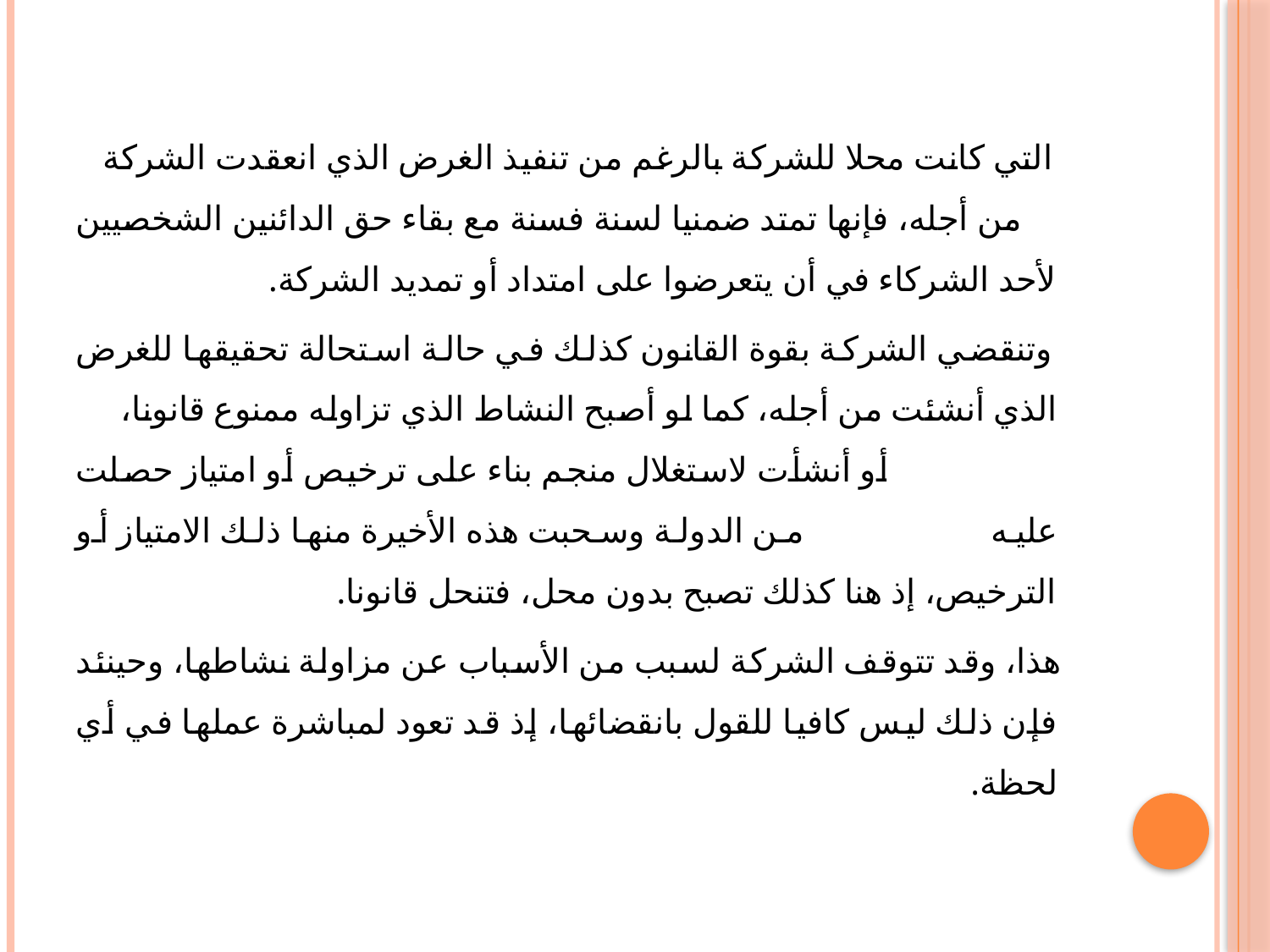

#
    التي كانت محلا للشركة بالرغم من تنفيذ الغرض الذي انعقدت الشركة        من أجله، فإنها تمتد ضمنيا لسنة فسنة مع بقاء حق الدائنين الشخصيين لأحد الشركاء في أن يتعرضوا على امتداد أو تمديد الشركة.
    وتنقضي الشركة بقوة القانون كذلك في حالة استحالة تحقيقها للغرض الذي أنشئت من أجله، كما لو أصبح النشاط الذي تزاوله ممنوع قانونا،                         أو أنشأت لاستغلال منجم بناء على ترخيص أو امتياز حصلت عليه                     من الدولة وسحبت هذه الأخيرة منها ذلك الامتياز أو الترخيص، إذ هنا كذلك تصبح بدون محل، فتنحل قانونا.
   هذا، وقد تتوقف الشركة لسبب من الأسباب عن مزاولة نشاطها، وحينئد فإن ذلك ليس كافيا للقول بانقضائها، إذ قد تعود لمباشرة عملها في أي لحظة.